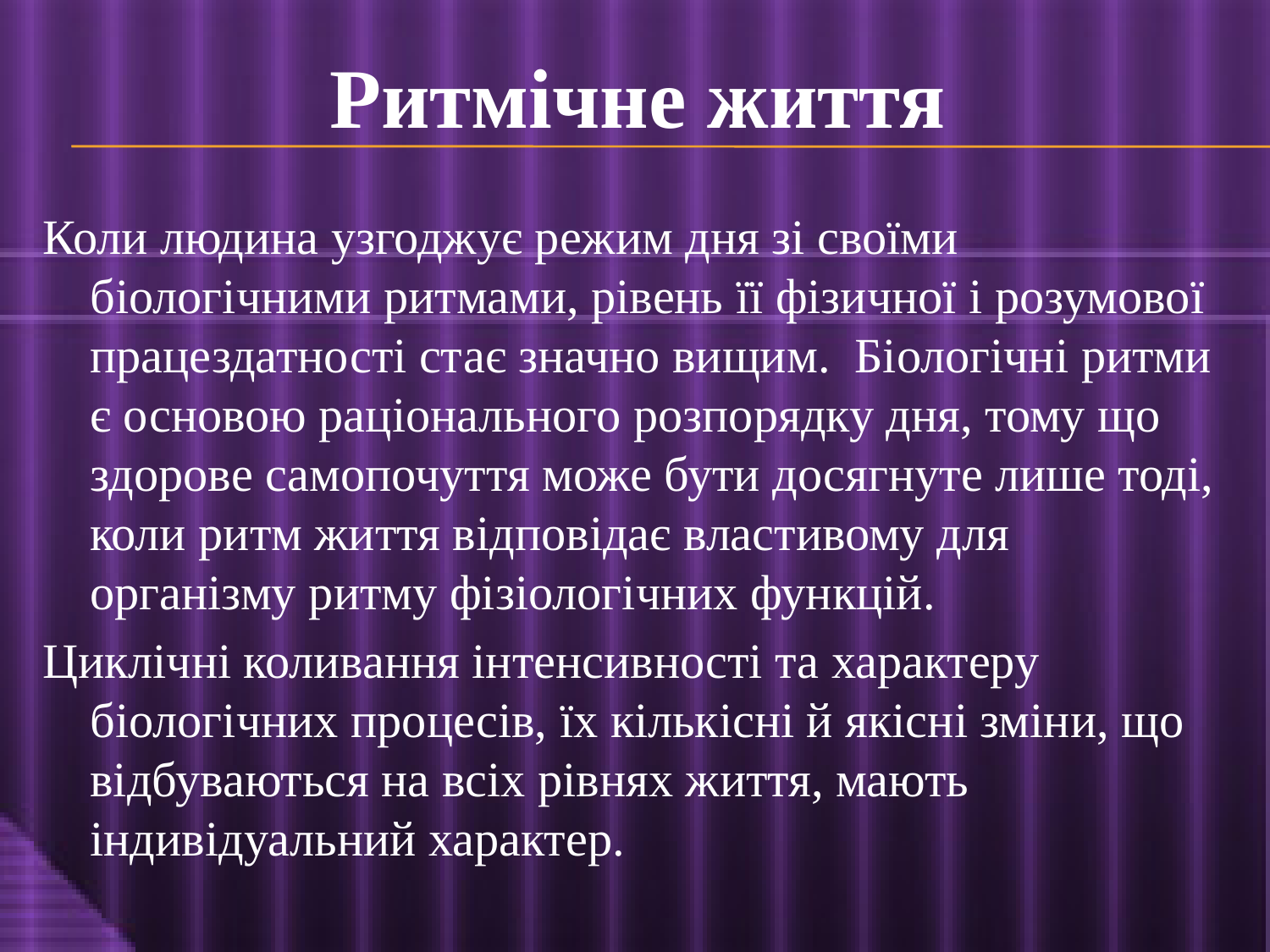

Ритмічне життя
Коли людина узгоджує режим дня зі своїми біологічними ритмами, рівень її фізичної і розумової працездатності стає значно вищим.  Біологічні ритми є основою раціонального розпорядку дня, тому що здорове самопочуття може бути досягнуте лише тоді, коли ритм життя відповідає властивому для організму ритму фізіологічних функцій.
Циклічні коливання інтенсивності та характеру біологічних процесів, їх кількісні й якісні зміни, що відбуваються на всіх рівнях життя, мають індивідуальний характер.